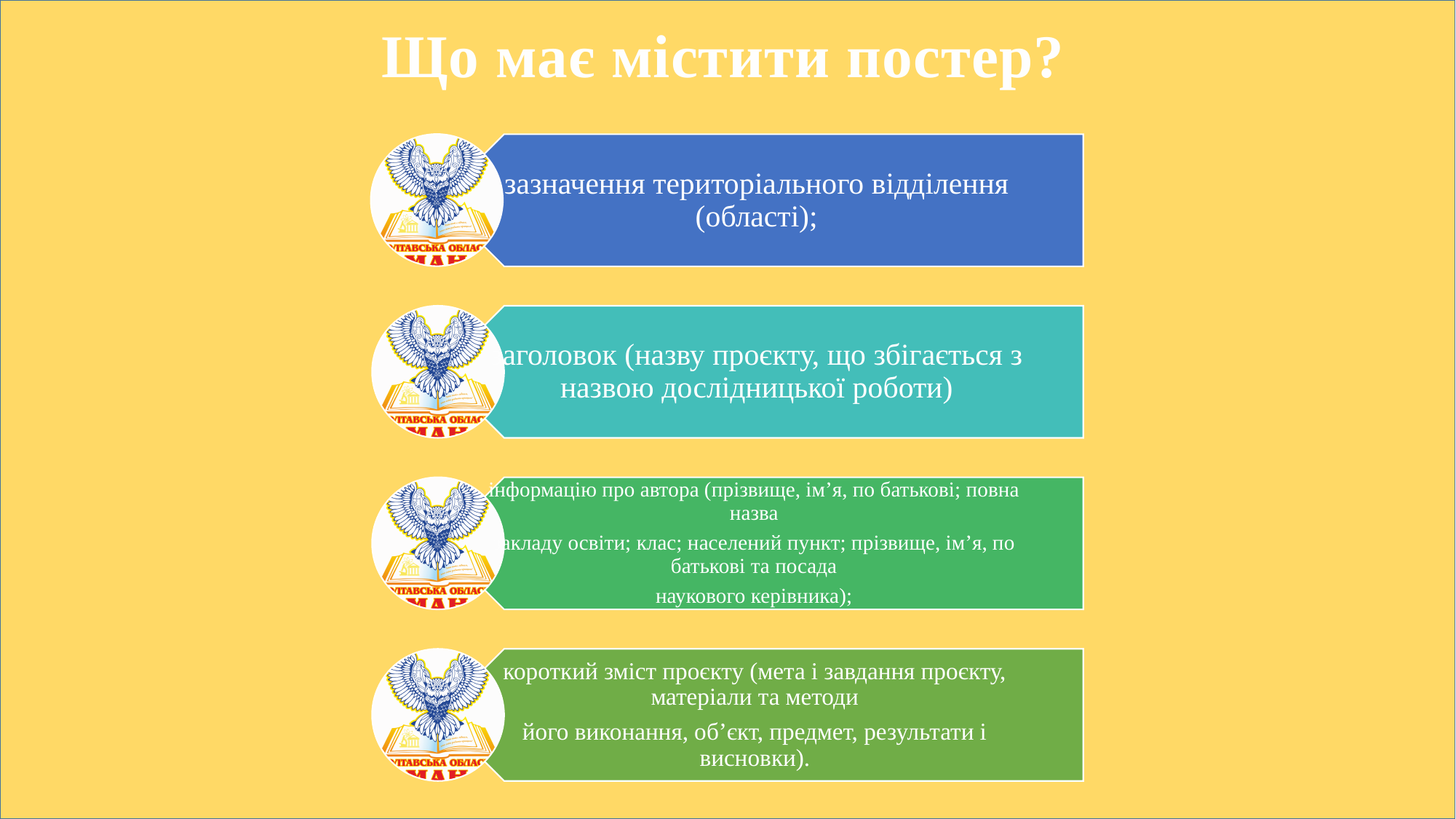

Що має містити постер?
#
зазначення територіального відділення (області);
заголовок (назву проєкту, що збігається з назвою дослідницької роботи)
інформацію про автора (прізвище, ім’я, по батькові; повна назва
закладу освіти; клас; населений пункт; прізвище, ім’я, по батькові та посада
наукового керівника);
короткий зміст проєкту (мета і завдання проєкту, матеріали та методи
його виконання, об’єкт, предмет, результати і висновки).